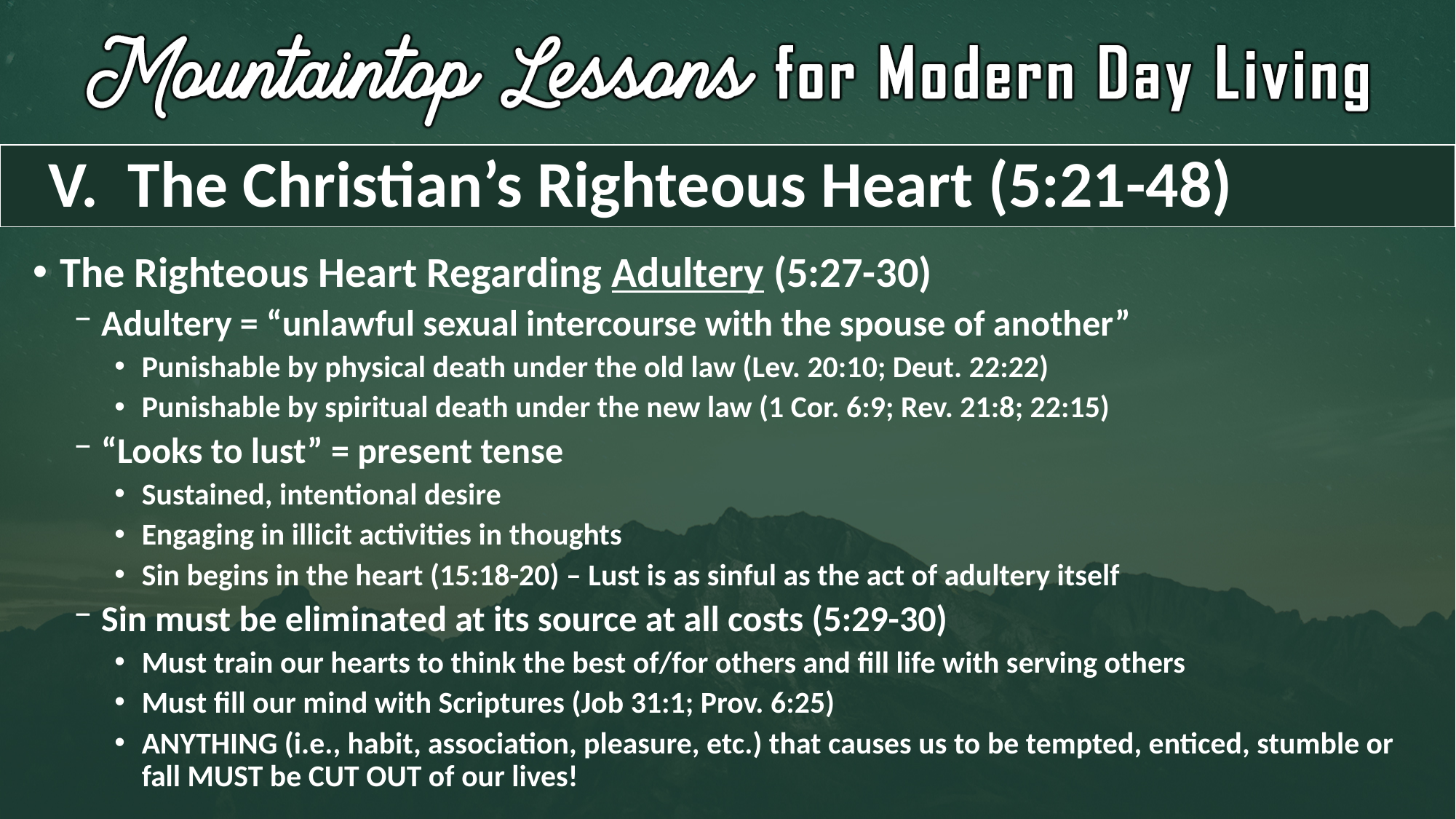

# V.  The Christian’s Righteous Heart (5:21-48)
The Righteous Heart Regarding Adultery (5:27-30)
Adultery = “unlawful sexual intercourse with the spouse of another”
Punishable by physical death under the old law (Lev. 20:10; Deut. 22:22)
Punishable by spiritual death under the new law (1 Cor. 6:9; Rev. 21:8; 22:15)
“Looks to lust” = present tense
Sustained, intentional desire
Engaging in illicit activities in thoughts
Sin begins in the heart (15:18-20) – Lust is as sinful as the act of adultery itself
Sin must be eliminated at its source at all costs (5:29-30)
Must train our hearts to think the best of/for others and fill life with serving others
Must fill our mind with Scriptures (Job 31:1; Prov. 6:25)
ANYTHING (i.e., habit, association, pleasure, etc.) that causes us to be tempted, enticed, stumble or fall MUST be CUT OUT of our lives!